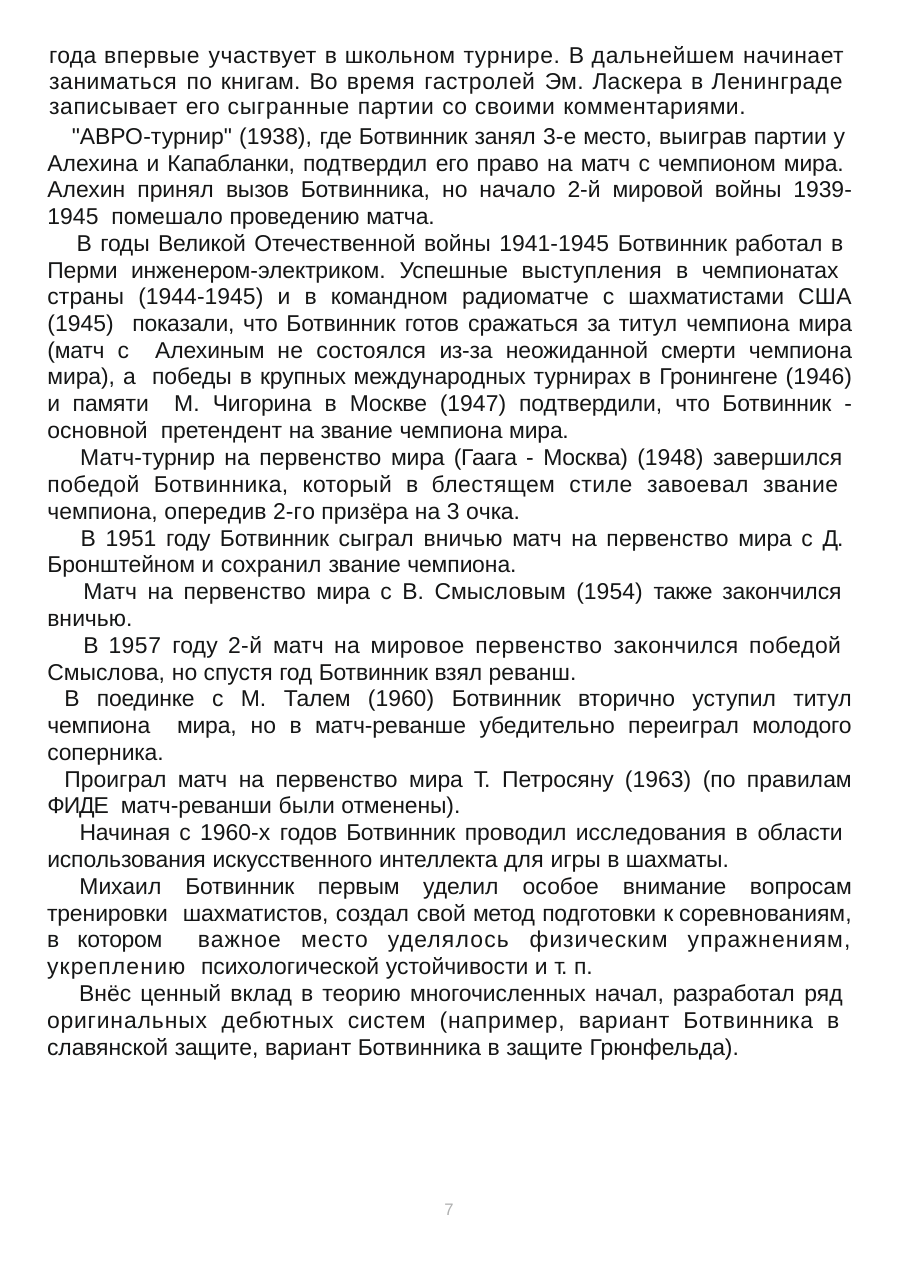

года впервые участвует в школьном турнире. В дальнейшем начинает  заниматься по книгам. Во время гастролей Эм. Ласкера в Ленинграде  записывает его сыгранные партии со своими комментариями.
"АВРО-турнир" (1938), где Ботвинник занял 3-е место, выиграв партии у  Алехина и Капабланки, подтвердил его право на матч с чемпионом мира.  Алехин принял вызов Ботвинника, но начало 2-й мировой войны 1939-1945  помешало проведению матча.
В годы Великой Отечественной войны 1941-1945 Ботвинник работал в  Перми инженером-электриком. Успешные выступления в чемпионатах  страны (1944-1945) и в командном радиоматче с шахматистами США (1945)  показали, что Ботвинник готов сражаться за титул чемпиона мира (матч с  Алехиным не состоялся из-за неожиданной смерти чемпиона мира), а  победы в крупных международных турнирах в Гронингене (1946) и памяти  М. Чигорина в Москве (1947) подтвердили, что Ботвинник - основной  претендент на звание чемпиона мира.
Матч-турнир на первенство мира (Гаага - Москва) (1948) завершился  победой Ботвинника, который в блестящем стиле завоевал звание  чемпиона, опередив 2-го призёра на 3 очка.
В 1951 году Ботвинник сыграл вничью матч на первенство мира с Д.  Бронштейном и сохранил звание чемпиона.
Матч на первенство мира с В. Смысловым (1954) также закончился  вничью.
В 1957 году 2-й матч на мировое первенство закончился победой  Смыслова, но спустя год Ботвинник взял реванш.
В поединке с М. Талем (1960) Ботвинник вторично уступил титул чемпиона  мира, но в матч-реванше убедительно переиграл молодого соперника.
Проиграл матч на первенство мира Т. Петросяну (1963) (по правилам ФИДЕ  матч-реванши были отменены).
Начиная с 1960-х годов Ботвинник проводил исследования в области  использования искусственного интеллекта для игры в шахматы.
Михаил Ботвинник первым уделил особое внимание вопросам тренировки  шахматистов, создал свой метод подготовки к соревнованиям, в котором  важное место уделялось физическим упражнениям, укреплению  психологической устойчивости и т. п.
Внёс ценный вклад в теорию многочисленных начал, разработал ряд  оригинальных дебютных систем (например, вариант Ботвинника в  славянской защите, вариант Ботвинника в защите Грюнфельда).
7